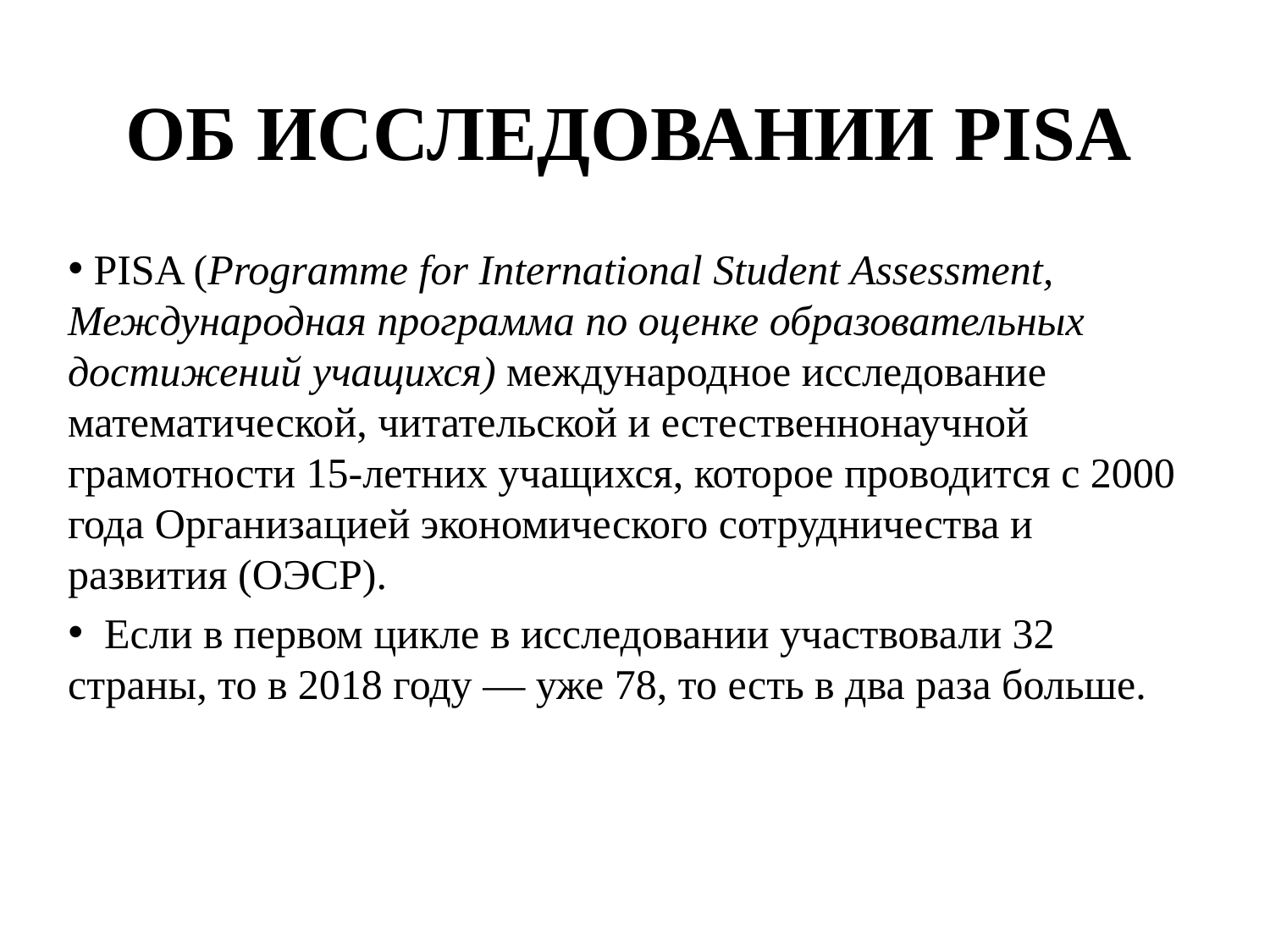

# ОБ ИССЛЕДОВАНИИ PISA
 PISA (Programme for International Student Assessment, Международная программа по оценке образовательных достижений учащихся) международное исследование математической, читательской и естественнонаучной грамотности 15-летних учащихся, которое проводится с 2000 года Организацией экономического сотрудничества и развития (ОЭСР).
  Если в первом цикле в исследовании участвовали 32 страны, то в 2018 году — уже 78, то есть в два раза больше.